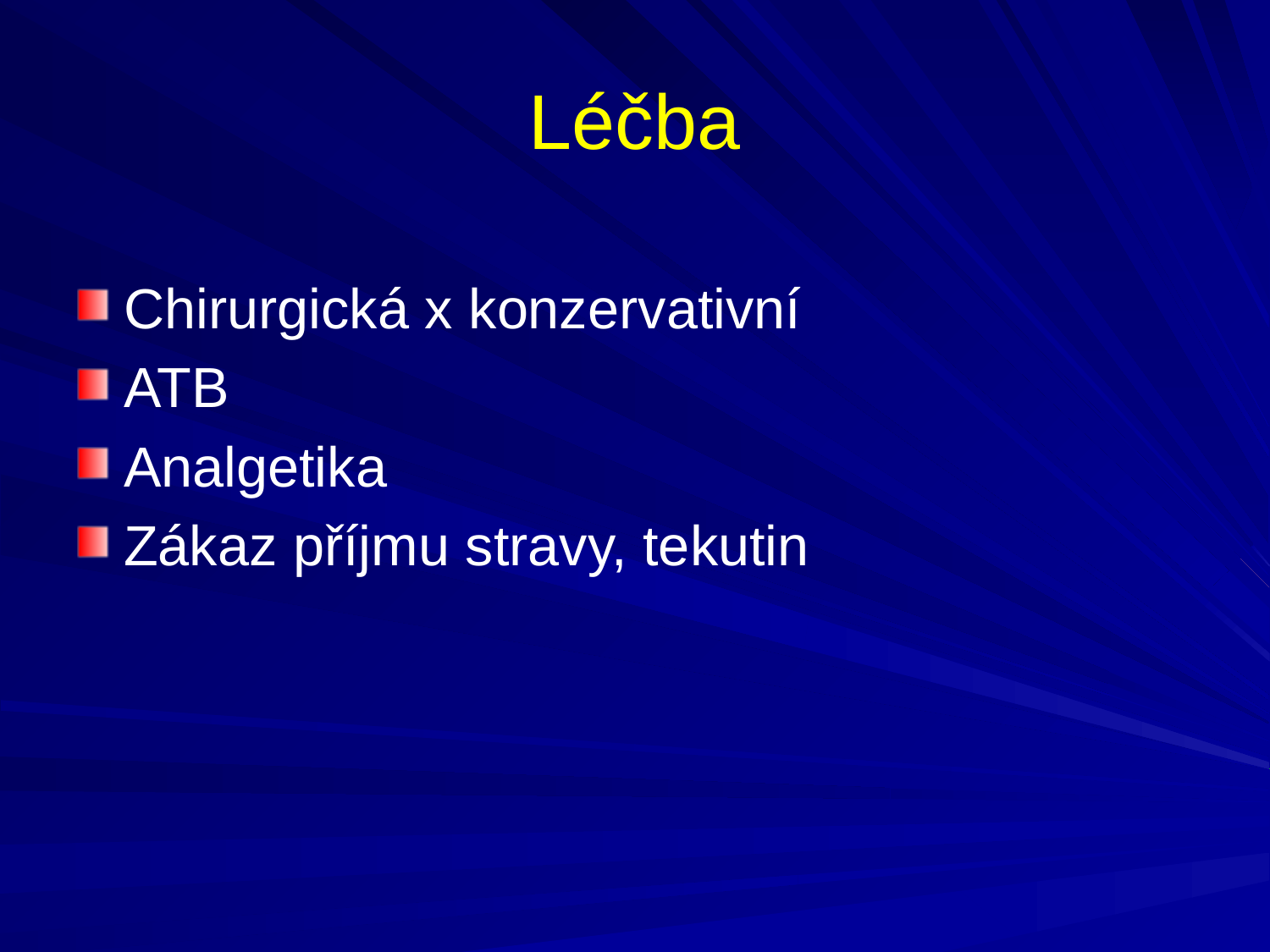

# Léčba
Chirurgická x konzervativní
ATB
Analgetika
Zákaz příjmu stravy, tekutin